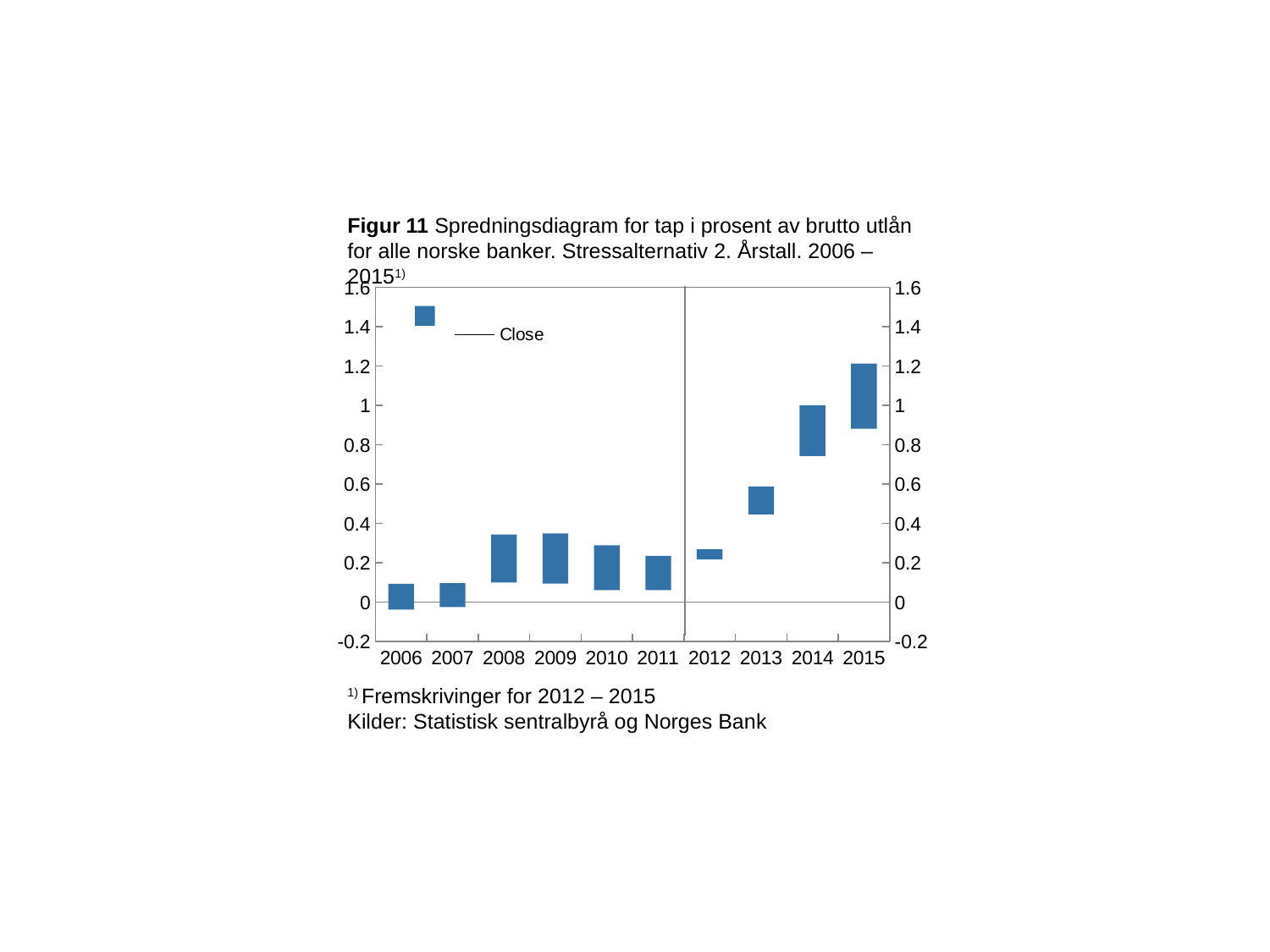

Figur 11 Spredningsdiagram for tap i prosent av brutto utlån for alle norske banker. Stressalternativ 2. Årstall. 2006 – 20151)

[unsupported chart]

1) Fremskrivinger for 2012 – 2015
Kilder: Statistisk sentralbyrå og Norges Bank
Norges Bank Finansiell stabilitet